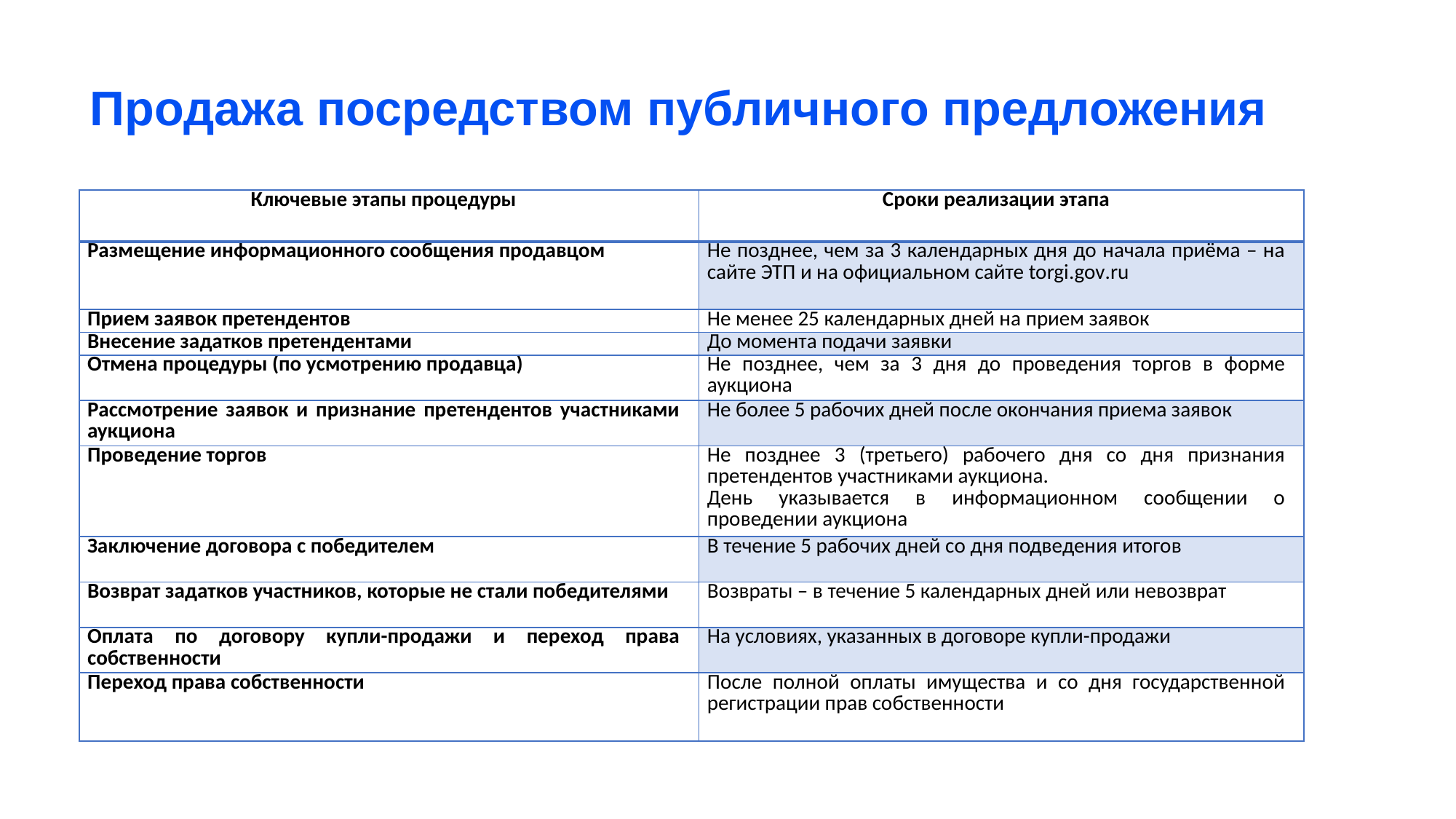

# Продажа посредством публичного предложения
| Ключевые этапы процедуры | Сроки реализации этапа |
| --- | --- |
| Размещение информационного сообщения продавцом | Не позднее, чем за 3 календарных дня до начала приёма – на сайте ЭТП и на официальном сайте torgi.gov.ru |
| Прием заявок претендентов | Не менее 25 календарных дней на прием заявок |
| Внесение задатков претендентами | До момента подачи заявки |
| Отмена процедуры (по усмотрению продавца) | Не позднее, чем за 3 дня до проведения торгов в форме аукциона |
| Рассмотрение заявок и признание претендентов участниками аукциона | Не более 5 рабочих дней после окончания приема заявок |
| Проведение торгов | Не позднее 3 (третьего) рабочего дня со дня признания претендентов участниками аукциона. День указывается в информационном сообщении о проведении аукциона |
| Заключение договора с победителем | В течение 5 рабочих дней со дня подведения итогов |
| Возврат задатков участников, которые не стали победителями | Возвраты – в течение 5 календарных дней или невозврат |
| Оплата по договору купли-продажи и переход права собственности | На условиях, указанных в договоре купли-продажи |
| Переход права собственности | После полной оплаты имущества и со дня государственной регистрации прав собственности |